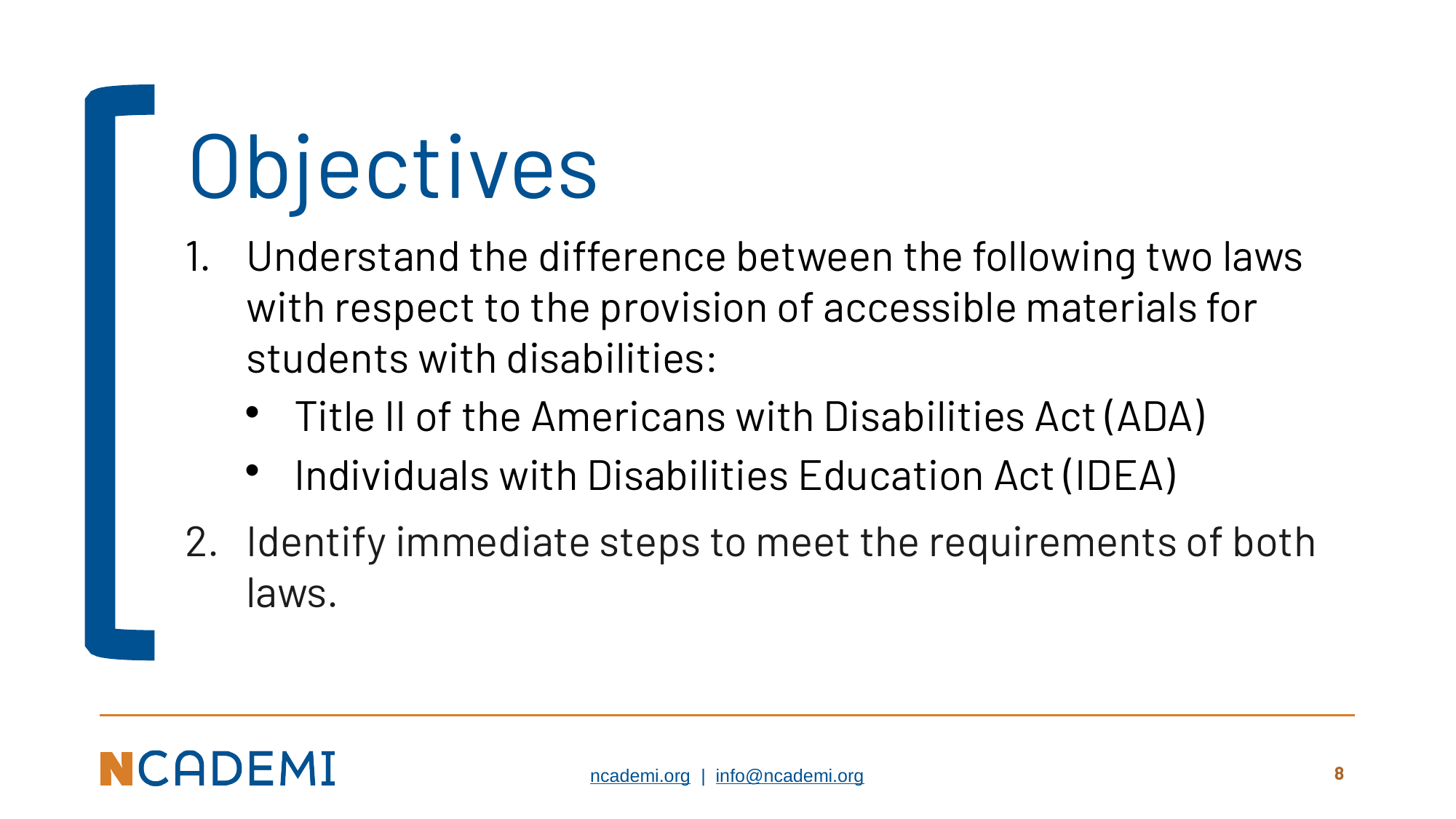

# Objectives
Understand the difference between the following two laws with respect to the provision of accessible materials for students with disabilities:
Title II of the Americans with Disabilities Act (ADA)
Individuals with Disabilities Education Act (IDEA)
Identify immediate steps to meet the requirements of both laws.
8